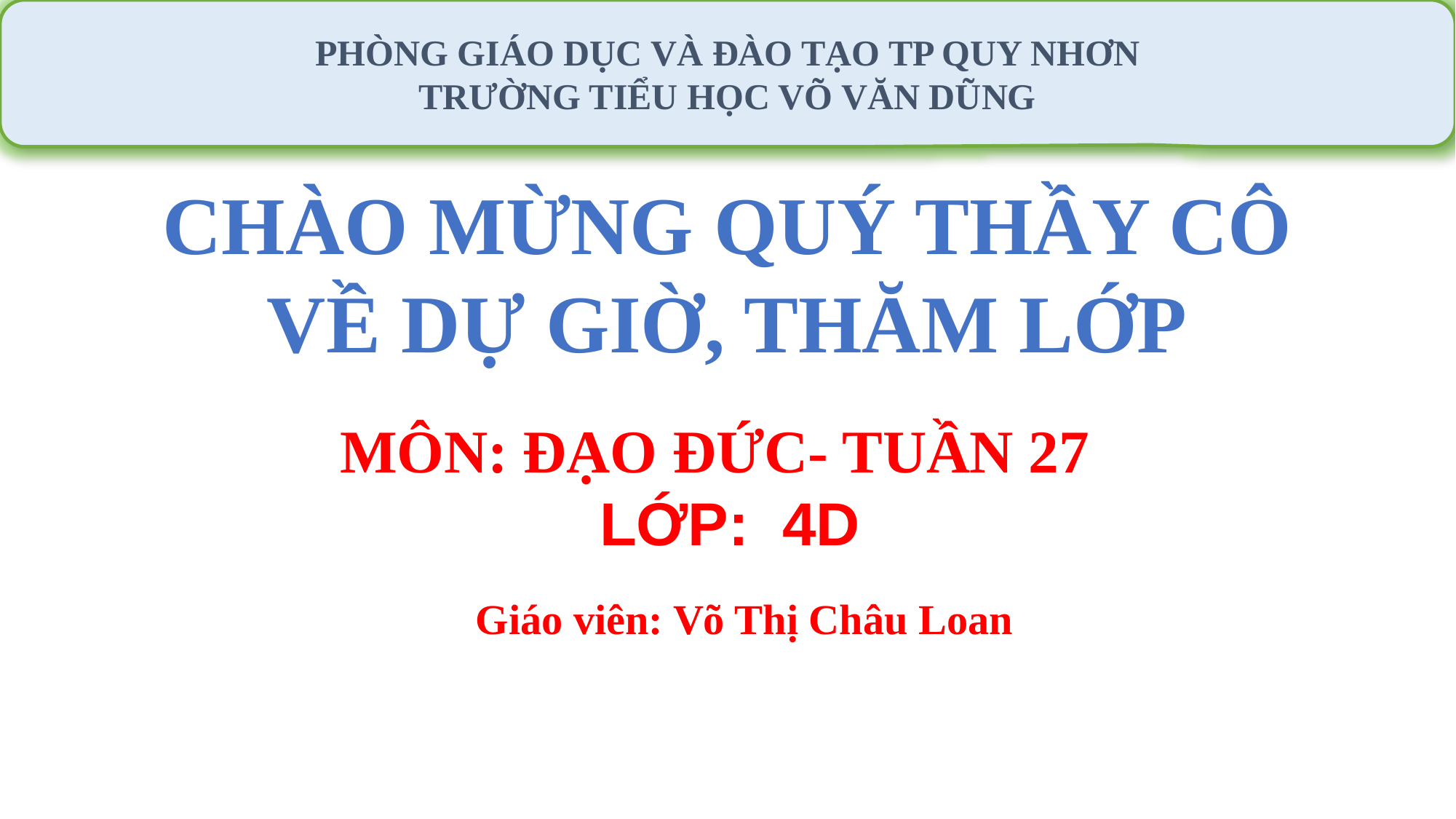

PHÒNG GIÁO DỤC VÀ ĐÀO TẠO TP QUY NHƠN
TRƯỜNG TIỂU HỌC VÕ VĂN DŨNG
CHÀO MỪNG QUÝ THẦY CÔ
VỀ DỰ GIỜ, THĂM LỚP
MÔN: ĐẠO ĐỨC- TUẦN 27
LỚP:  4D
Giáo viên: Võ Thị Châu Loan